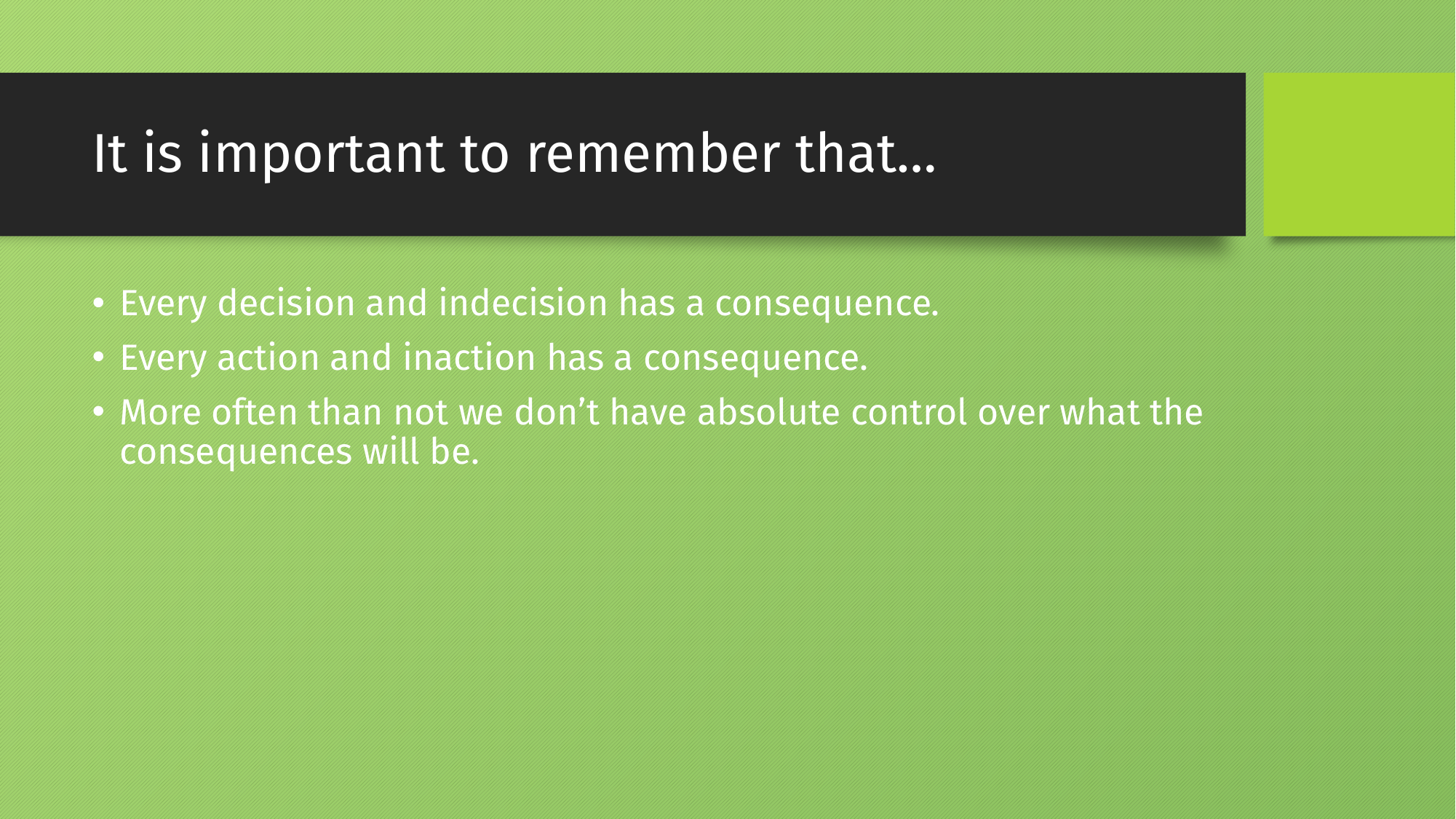

# It is important to remember that…
Every decision and indecision has a consequence.
Every action and inaction has a consequence.
More often than not we don’t have absolute control over what the consequences will be.